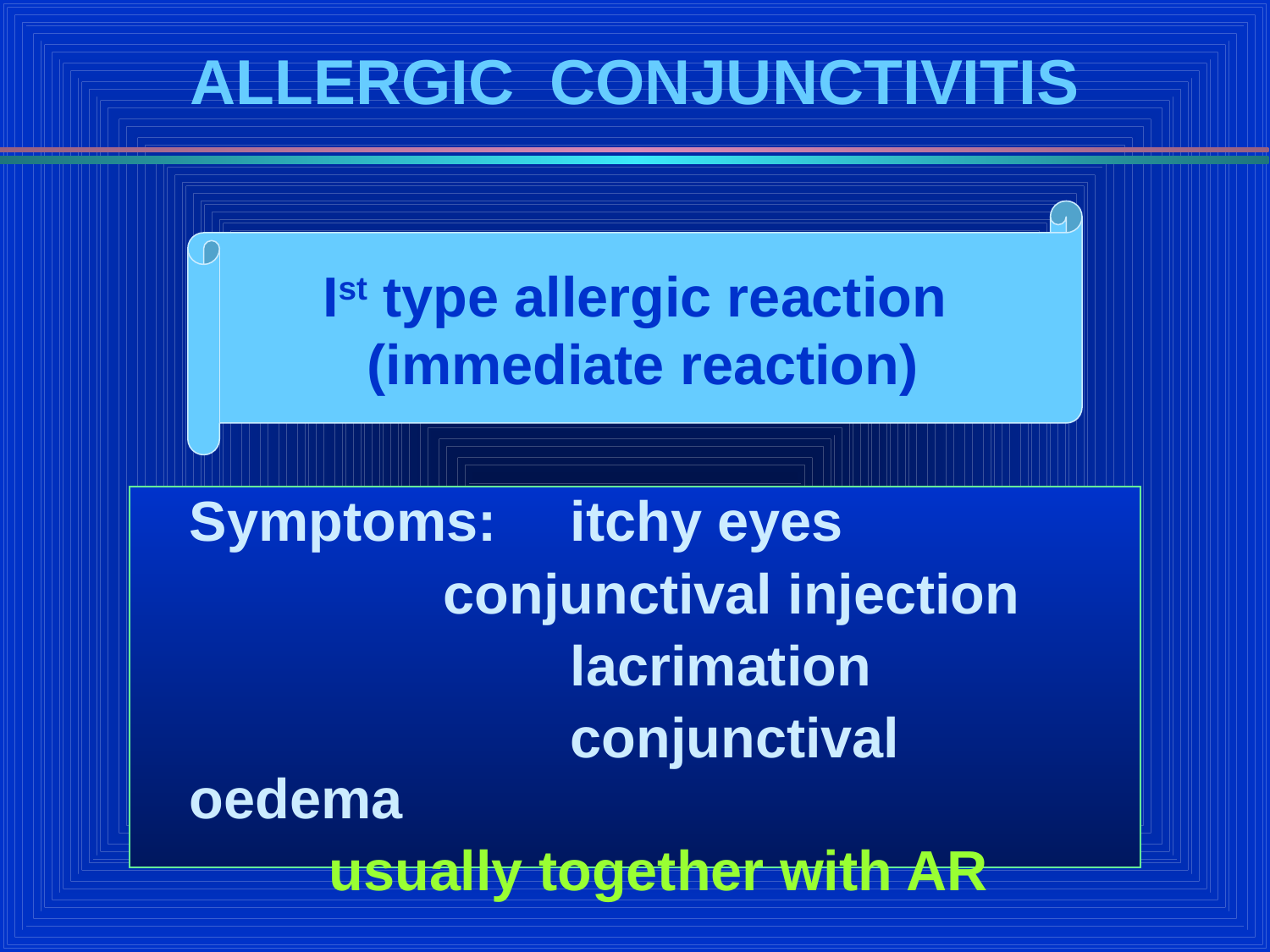

# ALLERGIC  CONJUNCTIVITIS

Ist type allergic reaction
(immediate reaction)
	Symptoms:	itchy eyes
          		conjunctival injection
			       	lacrimation
                        	conjunctival oedema
 	usually together with AR